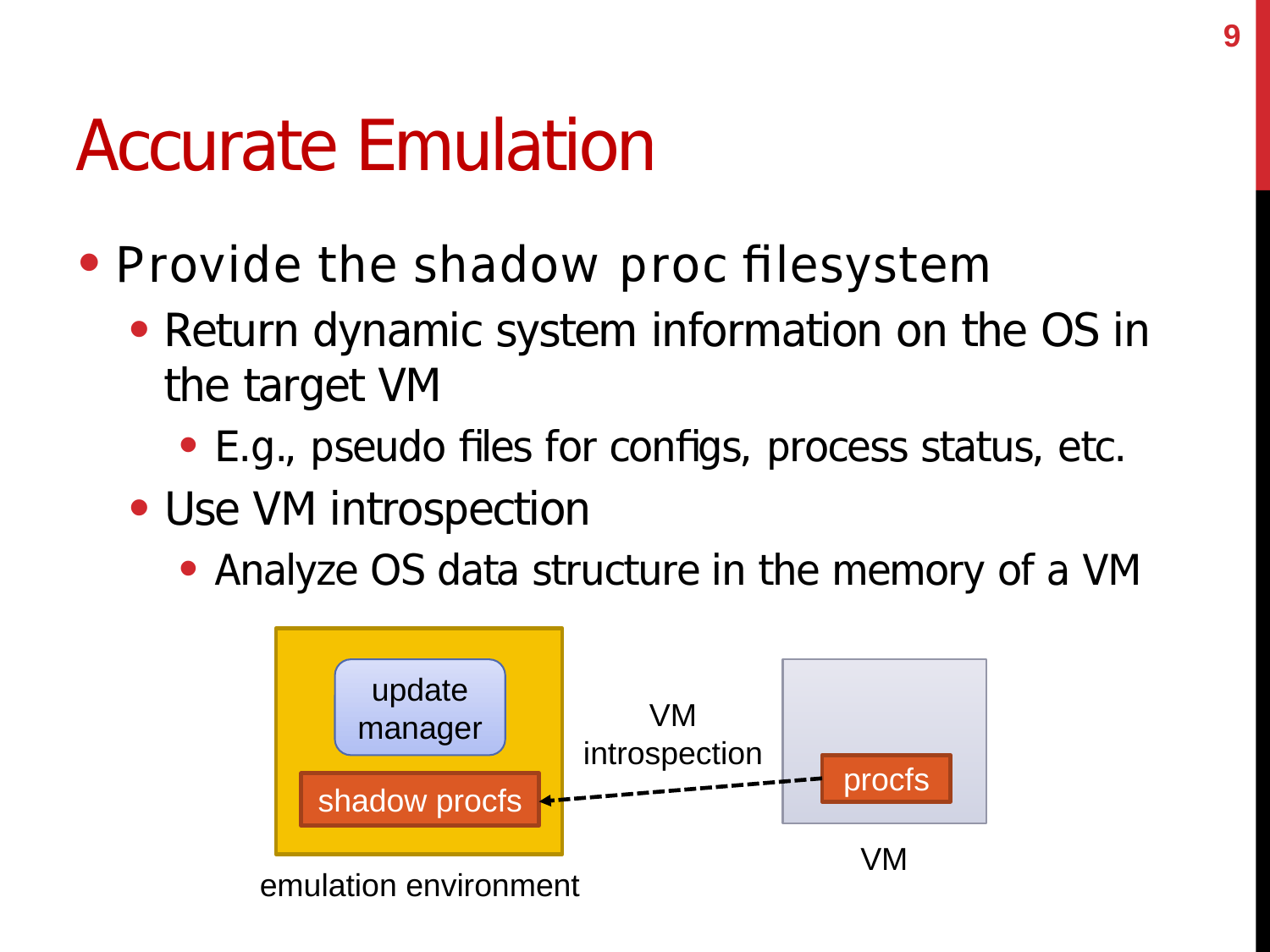

9
# Accurate Emulation
Provide the shadow proc filesystem
Return dynamic system information on the OS in the target VM
E.g., pseudo files for configs, process status, etc.
Use VM introspection
Analyze OS data structure in the memory of a VM

update
manager

VM
introspection
procfs
shadow procfs
VM
emulation environment